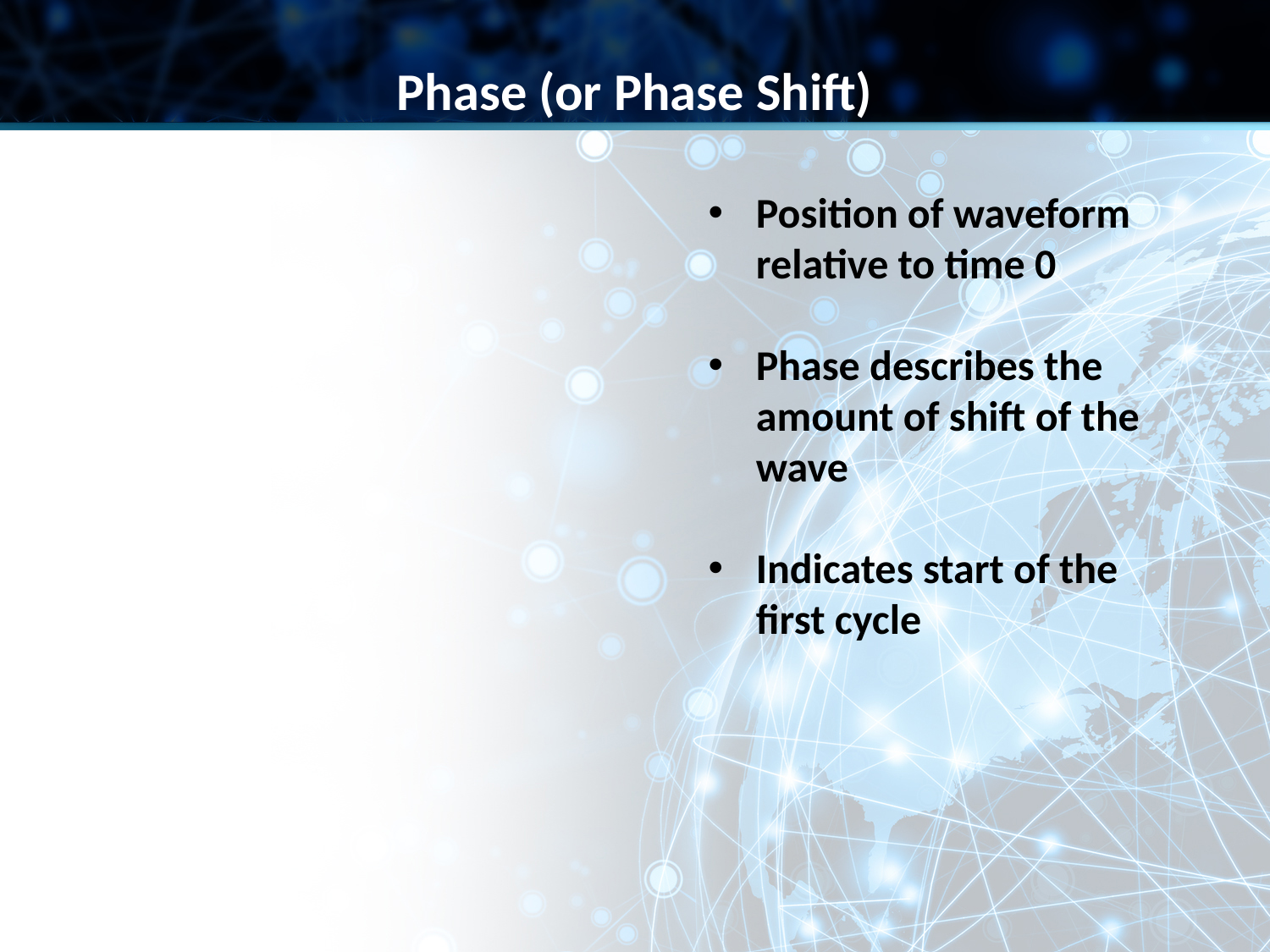

Phase (or Phase Shift)

Position of waveform relative to time 0

Phase describes the amount of shift of the wave

Indicates start of the first cycle